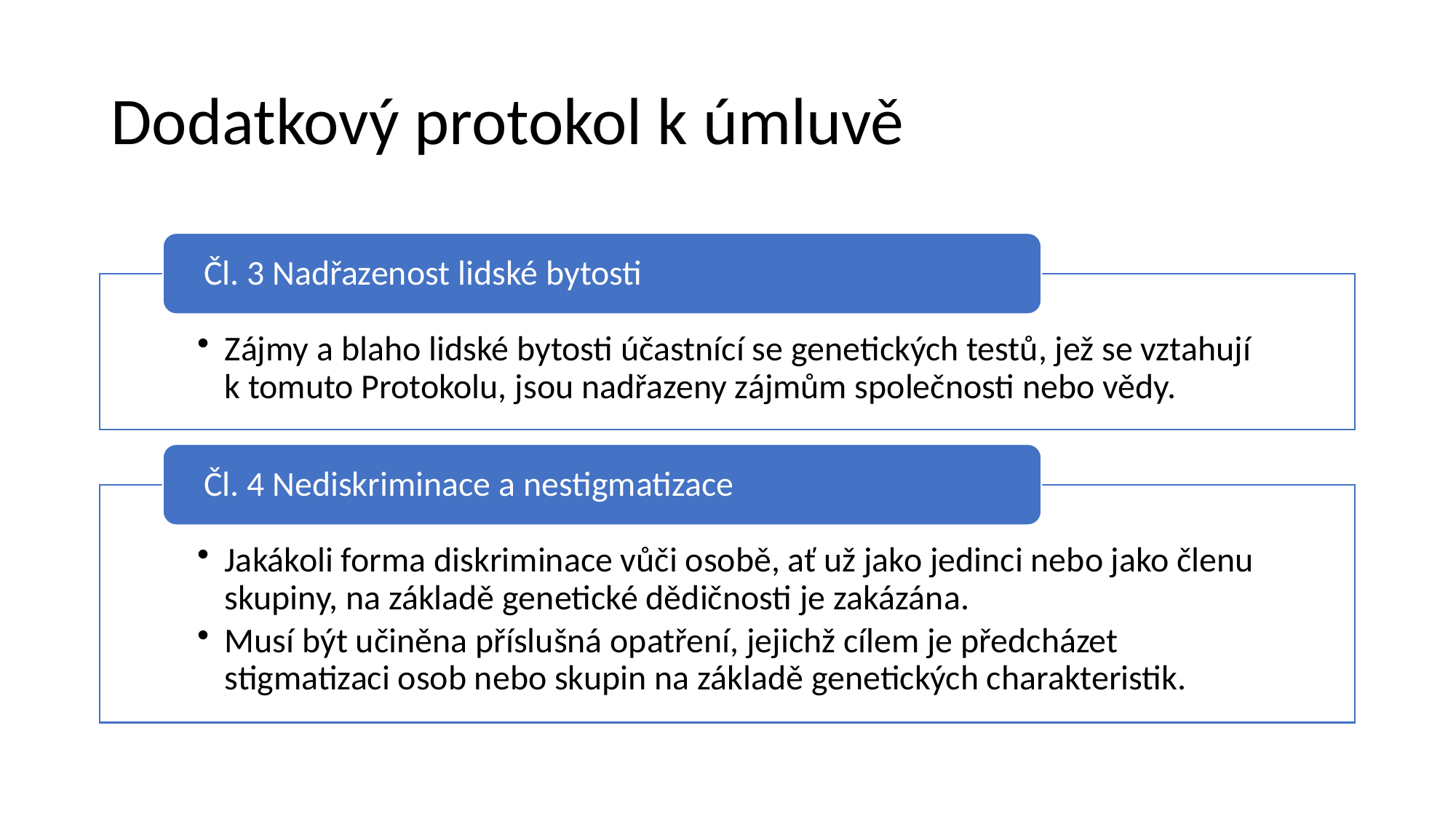

# Dodatkový protokol k úmluvě
Zájmy a blaho lidské bytosti účastnící se genetických testů, jež se vztahují k tomuto Protokolu, jsou nadřazeny zájmům společnosti nebo vědy.
Čl. 3 Nadřazenost lidské bytosti
Jakákoli forma diskriminace vůči osobě, ať už jako jedinci nebo jako členu skupiny, na základě genetické dědičnosti je zakázána.
Musí být učiněna příslušná opatření, jejichž cílem je předcházet stigmatizaci osob nebo skupin na základě genetických charakteristik.
Čl. 4 Nediskriminace a nestigmatizace